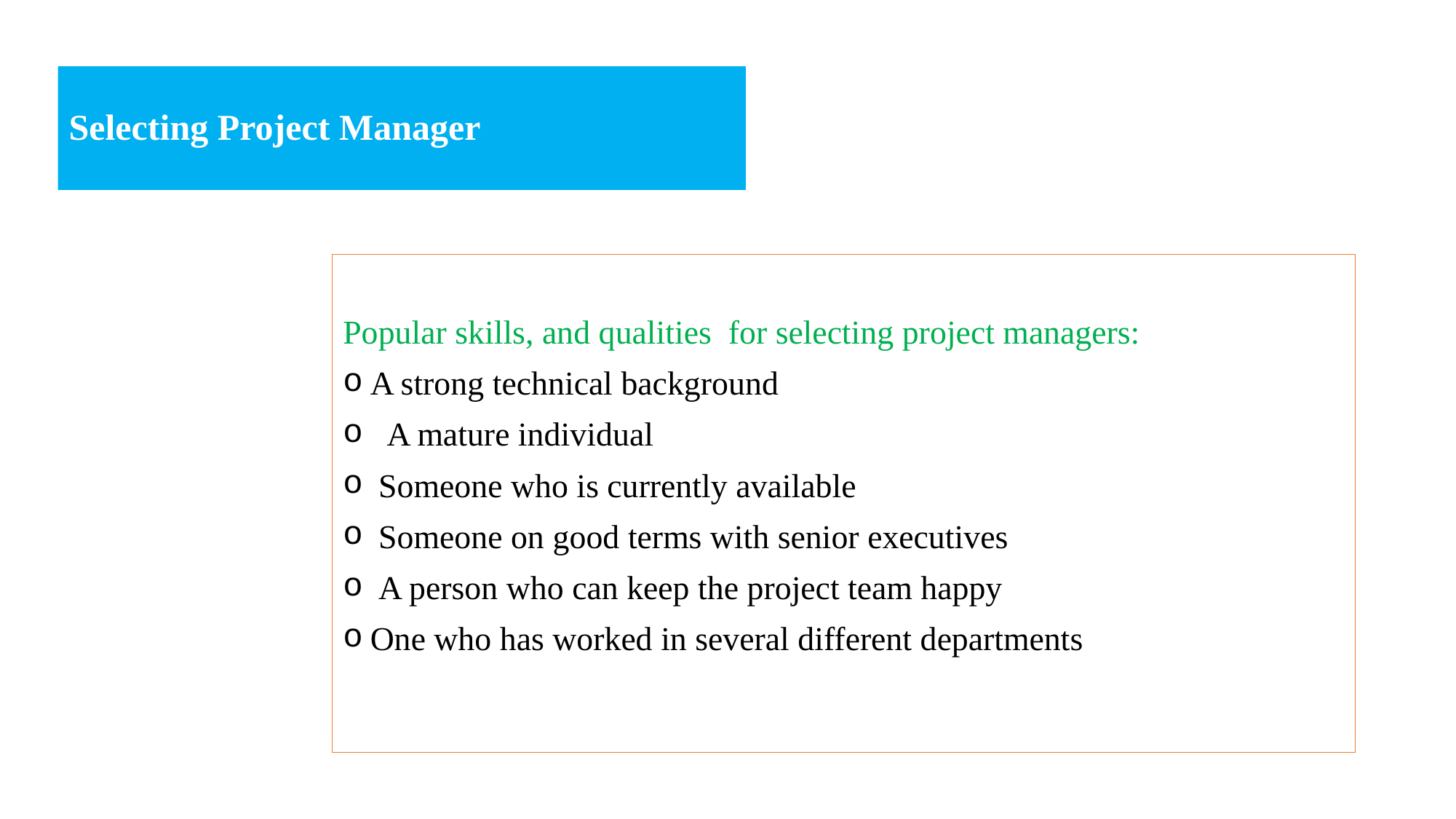

# Selecting Project Manager

Popular skills, and qualities  for selecting project managers:
A strong technical background
  A mature individual
 Someone who is currently available
 Someone on good terms with senior executives
 A person who can keep the project team happy
One who has worked in several different departments